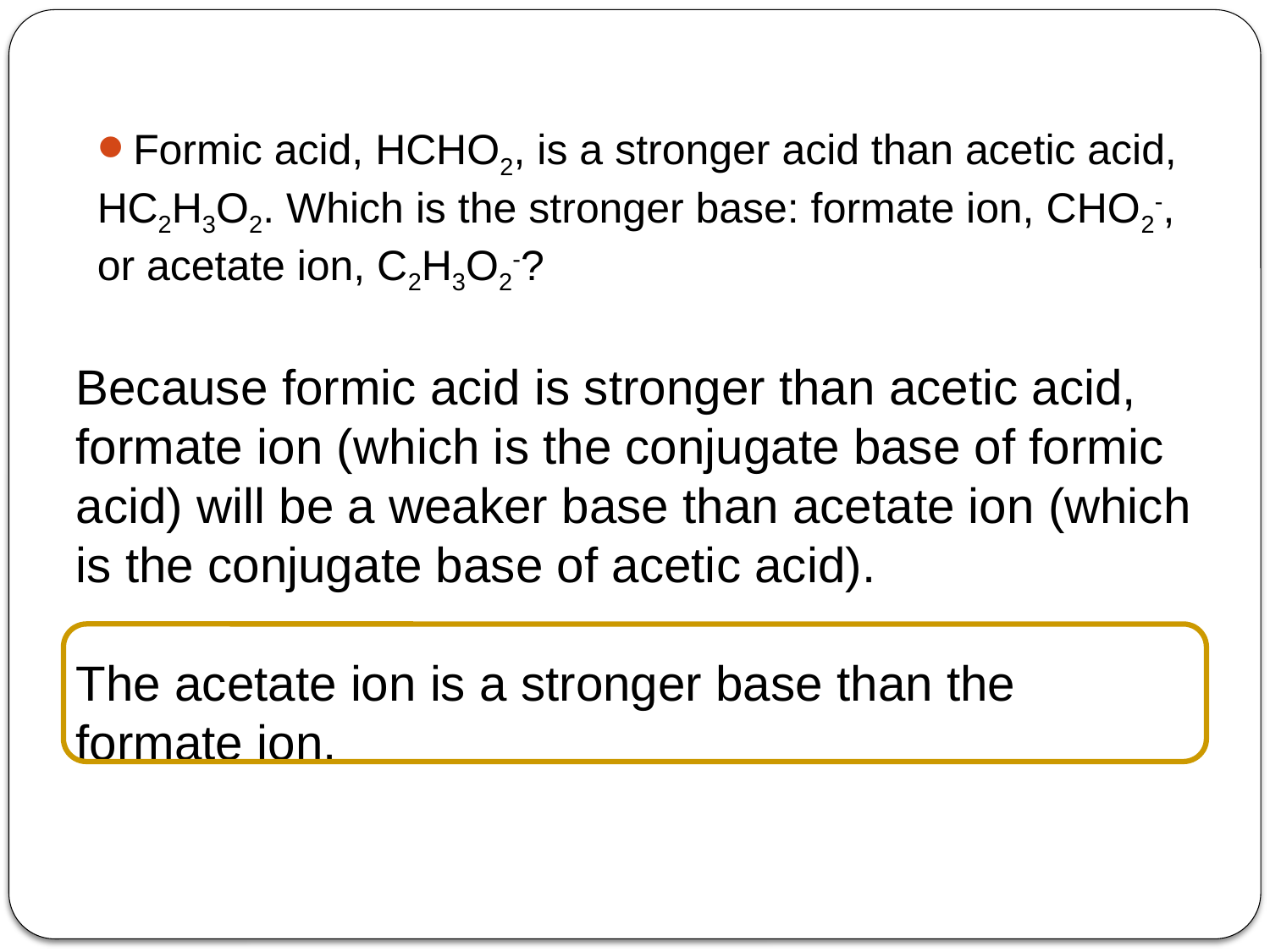

Formic acid, HCHO2, is a stronger acid than acetic acid, HC2H3O2. Which is the stronger base: formate ion, CHO2-, or acetate ion, C2H3O2-?
Because formic acid is stronger than acetic acid, formate ion (which is the conjugate base of formic acid) will be a weaker base than acetate ion (which is the conjugate base of acetic acid).

The acetate ion is a stronger base than the formate ion.